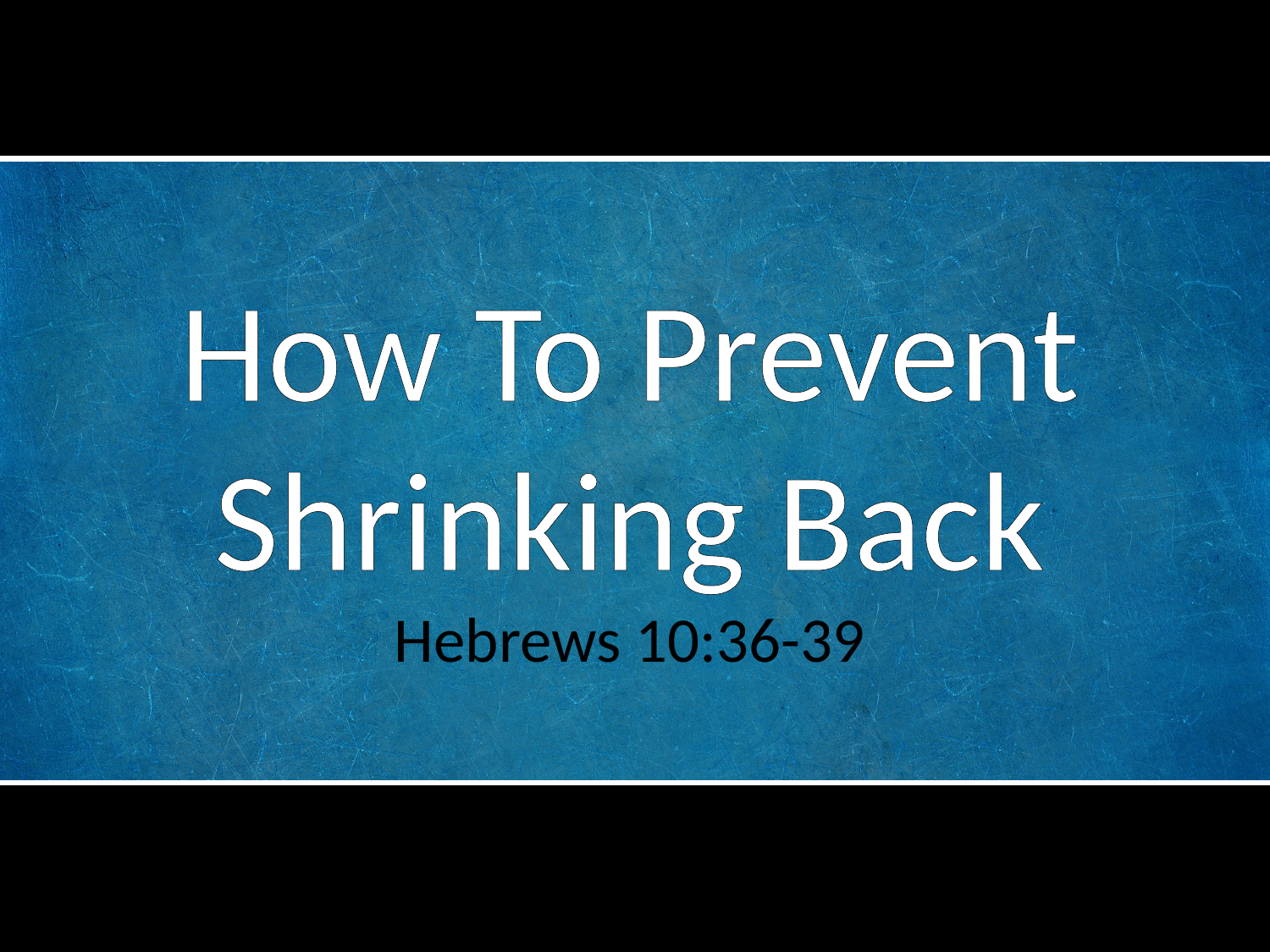

How To Prevent Shrinking Back
Hebrews 10:36-39